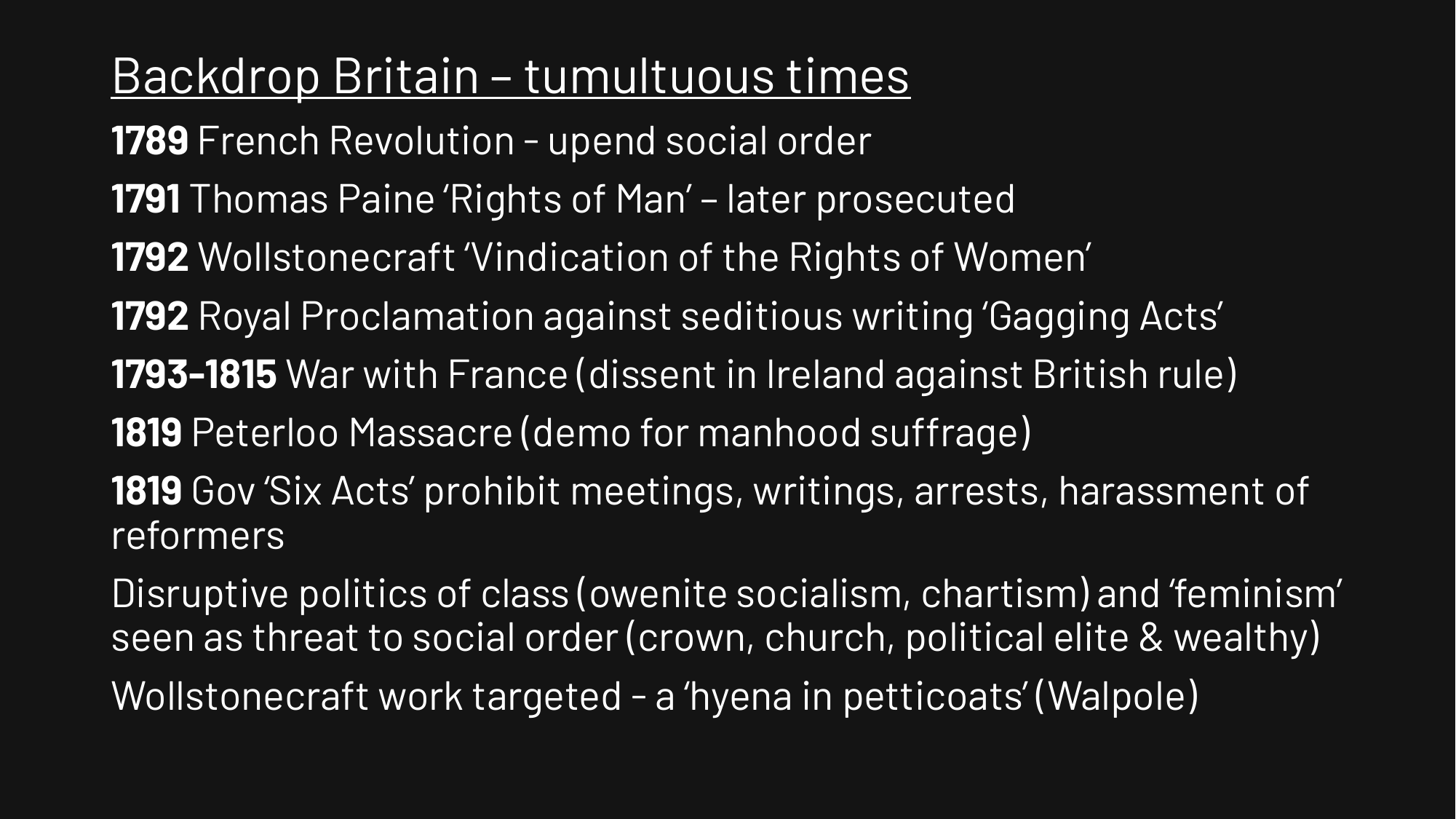

Backdrop Britain – tumultuous times
1789 French Revolution - upend social order
1791 Thomas Paine ‘Rights of Man’ – later prosecuted
1792 Wollstonecraft ‘Vindication of the Rights of Women’
1792 Royal Proclamation against seditious writing ‘Gagging Acts’
1793-1815 War with France (dissent in Ireland against British rule)
1819 Peterloo Massacre (demo for manhood suffrage)
1819 Gov ‘Six Acts’ prohibit meetings, writings, arrests, harassment of reformers
Disruptive politics of class (owenite socialism, chartism) and ‘feminism’ seen as threat to social order (crown, church, political elite & wealthy)
Wollstonecraft work targeted - a ‘hyena in petticoats’ (Walpole)